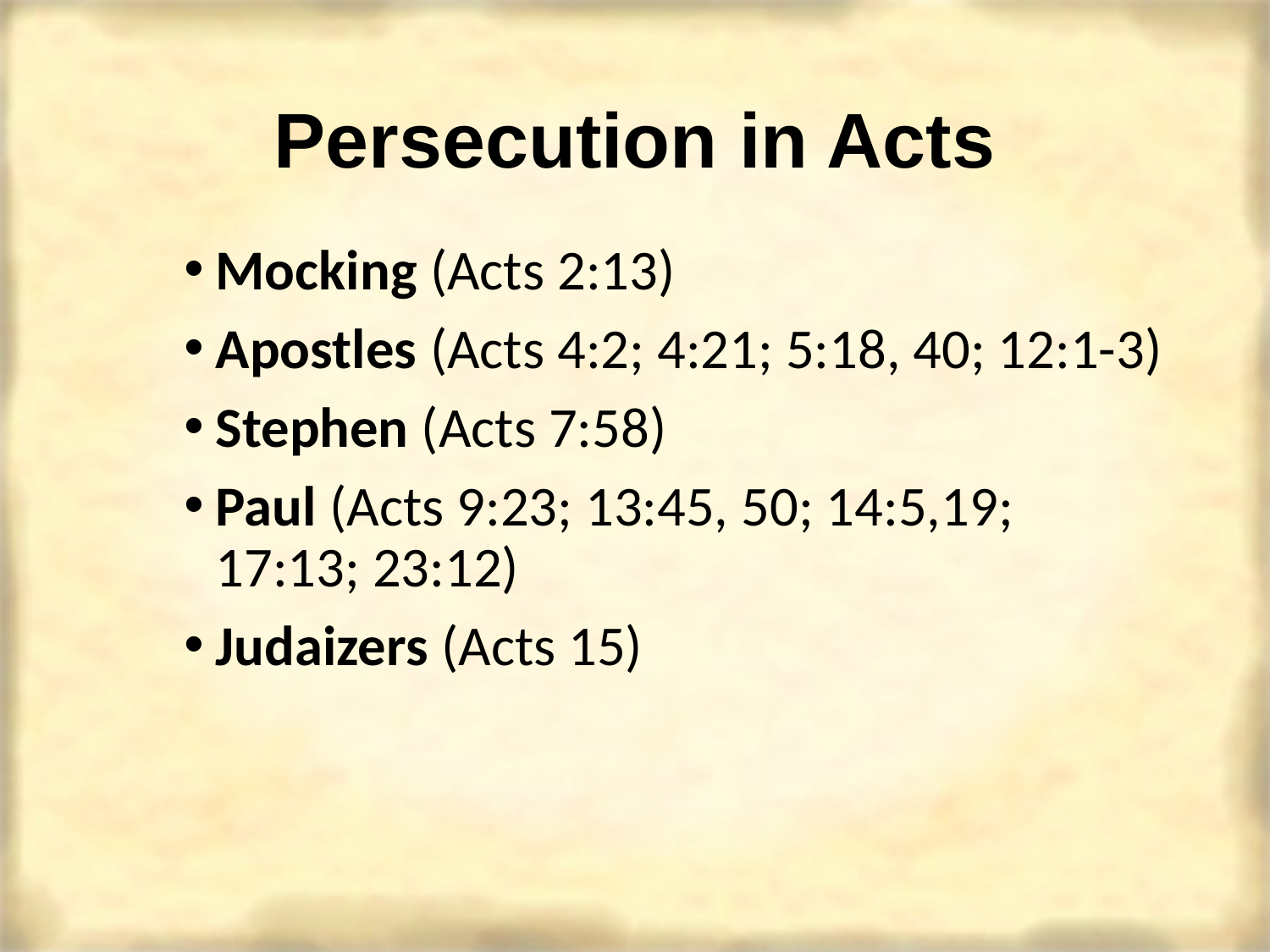

# Persecution in Acts
Mocking (Acts 2:13)
Apostles (Acts 4:2; 4:21; 5:18, 40; 12:1-3)
Stephen (Acts 7:58)
Paul (Acts 9:23; 13:45, 50; 14:5,19; 17:13; 23:12)
Judaizers (Acts 15)